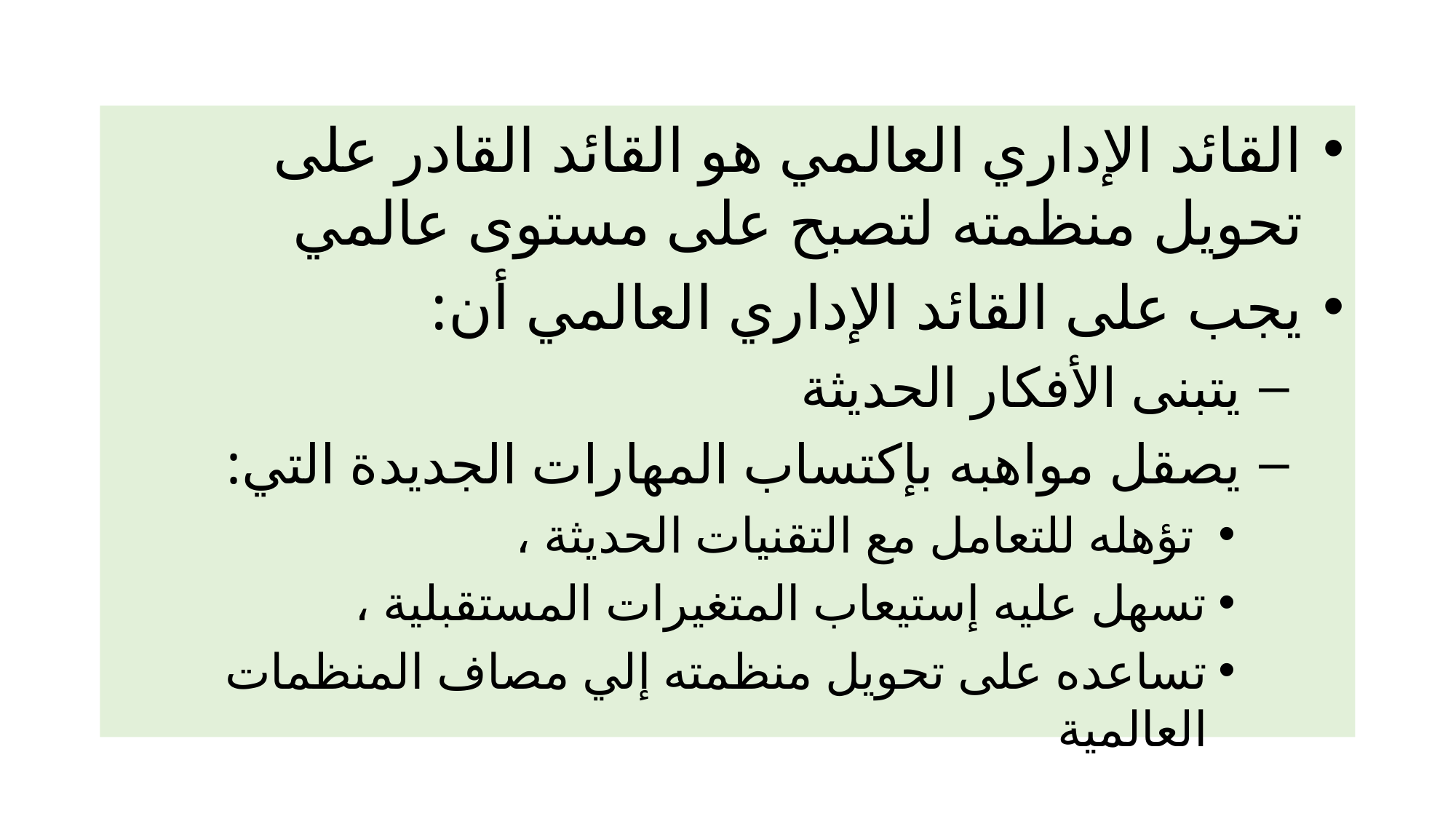

القائد الإداري العالمي هو القائد القادر على تحويل منظمته لتصبح على مستوى عالمي
يجب على القائد الإداري العالمي أن:
 يتبنى الأفكار الحديثة
 يصقل مواهبه بإكتساب المهارات الجديدة التي:
 تؤهله للتعامل مع التقنيات الحديثة ،
تسهل عليه إستيعاب المتغيرات المستقبلية ،
تساعده على تحويل منظمته إلي مصاف المنظمات العالمية